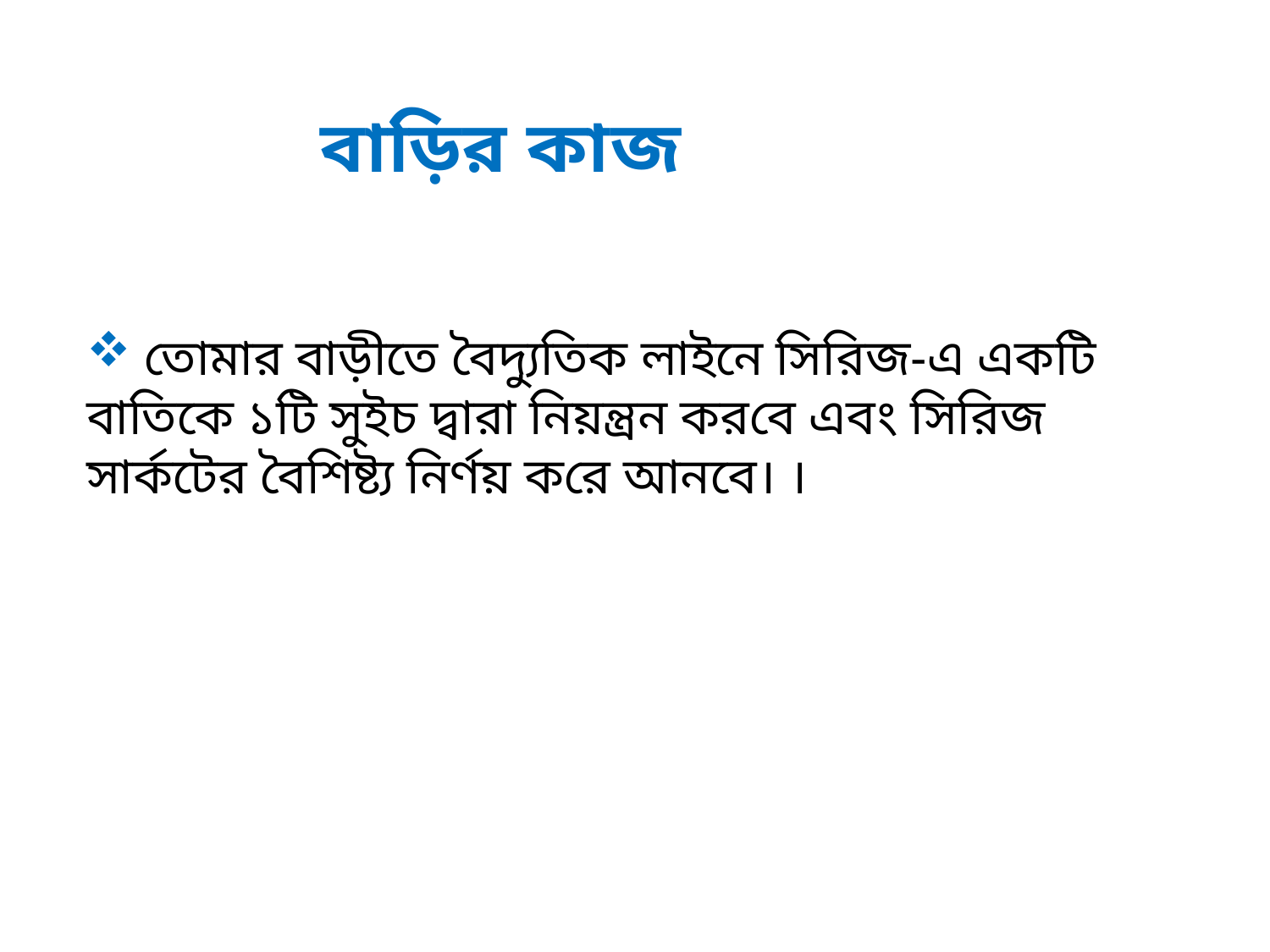

বাড়ির কাজ

 তোমার বাড়ীতে বৈদ্যুতিক লাইনে সিরিজ-এ একটি বাতিকে ১টি সুইচ দ্বারা নিয়ন্ত্রন করবে এবং সিরিজ সার্কটের বৈশিষ্ট্য নির্ণয় করে আনবে। ।